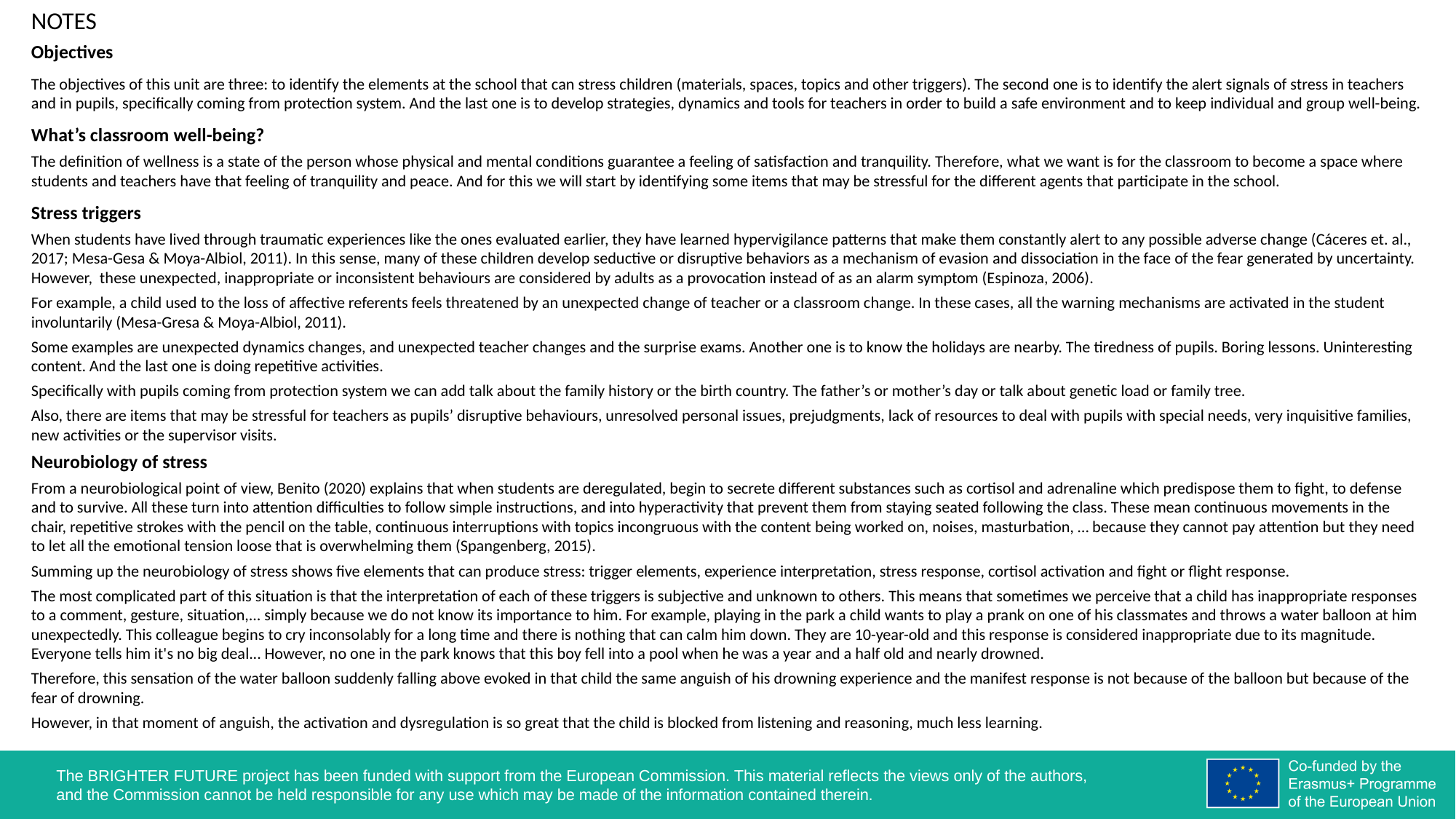

NOTES
Objectives
The objectives of this unit are three: to identify the elements at the school that can stress children (materials, spaces, topics and other triggers). The second one is to identify the alert signals of stress in teachers and in pupils, specifically coming from protection system. And the last one is to develop strategies, dynamics and tools for teachers in order to build a safe environment and to keep individual and group well-being.
What’s classroom well-being?
The definition of wellness is a state of the person whose physical and mental conditions guarantee a feeling of satisfaction and tranquility. Therefore, what we want is for the classroom to become a space where students and teachers have that feeling of tranquility and peace. And for this we will start by identifying some items that may be stressful for the different agents that participate in the school.
Stress triggers
When students have lived through traumatic experiences like the ones evaluated earlier, they have learned hypervigilance patterns that make them constantly alert to any possible adverse change (Cáceres et. al., 2017; Mesa-Gesa & Moya-Albiol, 2011). In this sense, many of these children develop seductive or disruptive behaviors as a mechanism of evasion and dissociation in the face of the fear generated by uncertainty. However,  these unexpected, inappropriate or inconsistent behaviours are considered by adults as a provocation instead of as an alarm symptom (Espinoza, 2006).
For example, a child used to the loss of affective referents feels threatened by an unexpected change of teacher or a classroom change. In these cases, all the warning mechanisms are activated in the student involuntarily (Mesa-Gresa & Moya-Albiol, 2011).
Some examples are unexpected dynamics changes, and unexpected teacher changes and the surprise exams. Another one is to know the holidays are nearby. The tiredness of pupils. Boring lessons. Uninteresting content. And the last one is doing repetitive activities.
Specifically with pupils coming from protection system we can add talk about the family history or the birth country. The father’s or mother’s day or talk about genetic load or family tree.
Also, there are items that may be stressful for teachers as pupils’ disruptive behaviours, unresolved personal issues, prejudgments, lack of resources to deal with pupils with special needs, very inquisitive families, new activities or the supervisor visits.
Neurobiology of stress
From a neurobiological point of view, Benito (2020) explains that when students are deregulated, begin to secrete different substances such as cortisol and adrenaline which predispose them to fight, to defense and to survive. All these turn into attention difficulties to follow simple instructions, and into hyperactivity that prevent them from staying seated following the class. These mean continuous movements in the chair, repetitive strokes with the pencil on the table, continuous interruptions with topics incongruous with the content being worked on, noises, masturbation, … because they cannot pay attention but they need to let all the emotional tension loose that is overwhelming them (Spangenberg, 2015).
Summing up the neurobiology of stress shows five elements that can produce stress: trigger elements, experience interpretation, stress response, cortisol activation and fight or flight response.
The most complicated part of this situation is that the interpretation of each of these triggers is subjective and unknown to others. This means that sometimes we perceive that a child has inappropriate responses to a comment, gesture, situation,... simply because we do not know its importance to him. For example, playing in the park a child wants to play a prank on one of his classmates and throws a water balloon at him unexpectedly. This colleague begins to cry inconsolably for a long time and there is nothing that can calm him down. They are 10-year-old and this response is considered inappropriate due to its magnitude. Everyone tells him it's no big deal... However, no one in the park knows that this boy fell into a pool when he was a year and a half old and nearly drowned.
Therefore, this sensation of the water balloon suddenly falling above evoked in that child the same anguish of his drowning experience and the manifest response is not because of the balloon but because of the fear of drowning.
However, in that moment of anguish, the activation and dysregulation is so great that the child is blocked from listening and reasoning, much less learning.